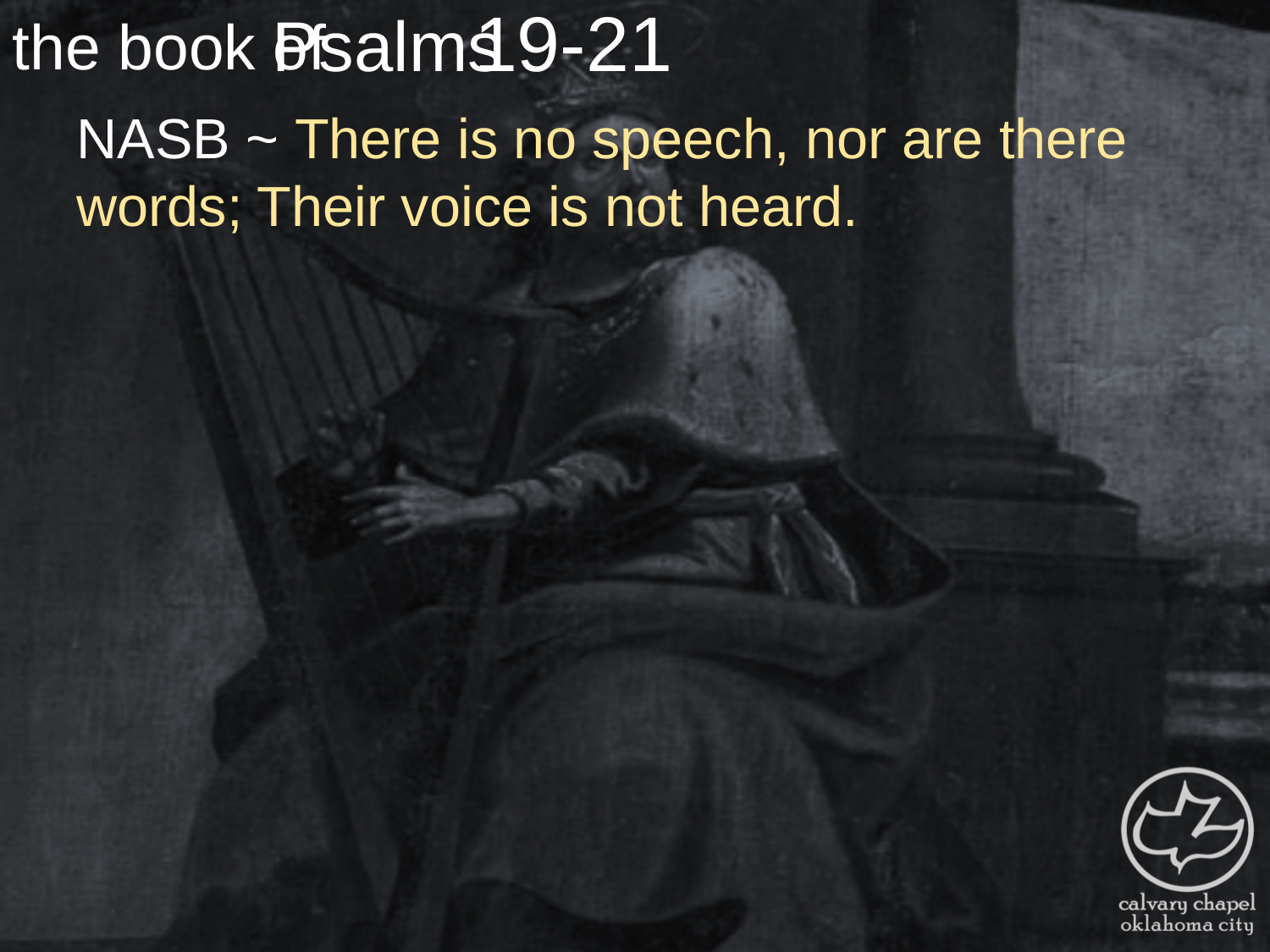

the book of
19-21
Psalms
NASB ~ There is no speech, nor are there words; Their voice is not heard.